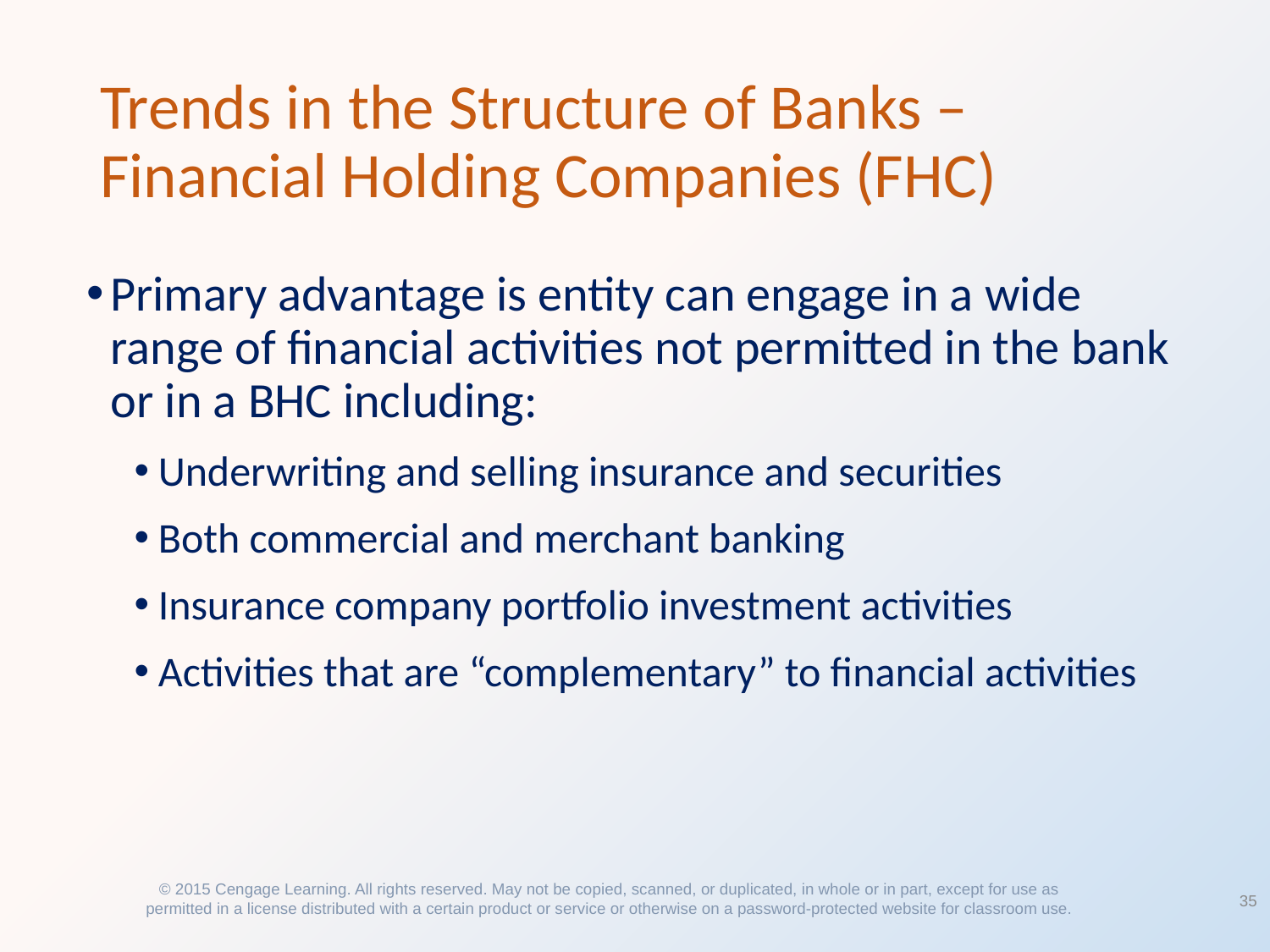

# Trends in the Structure of Banks –  Financial Holding Companies (FHC)
Primary advantage is entity can engage in a wide range of financial activities not permitted in the bank or in a BHC including:
Underwriting and selling insurance and securities
Both commercial and merchant banking
Insurance company portfolio investment activities
Activities that are “complementary” to financial activities
35
© 2015 Cengage Learning. All rights reserved. May not be copied, scanned, or duplicated, in whole or in part, except for use as permitted in a license distributed with a certain product or service or otherwise on a password-protected website for classroom use.